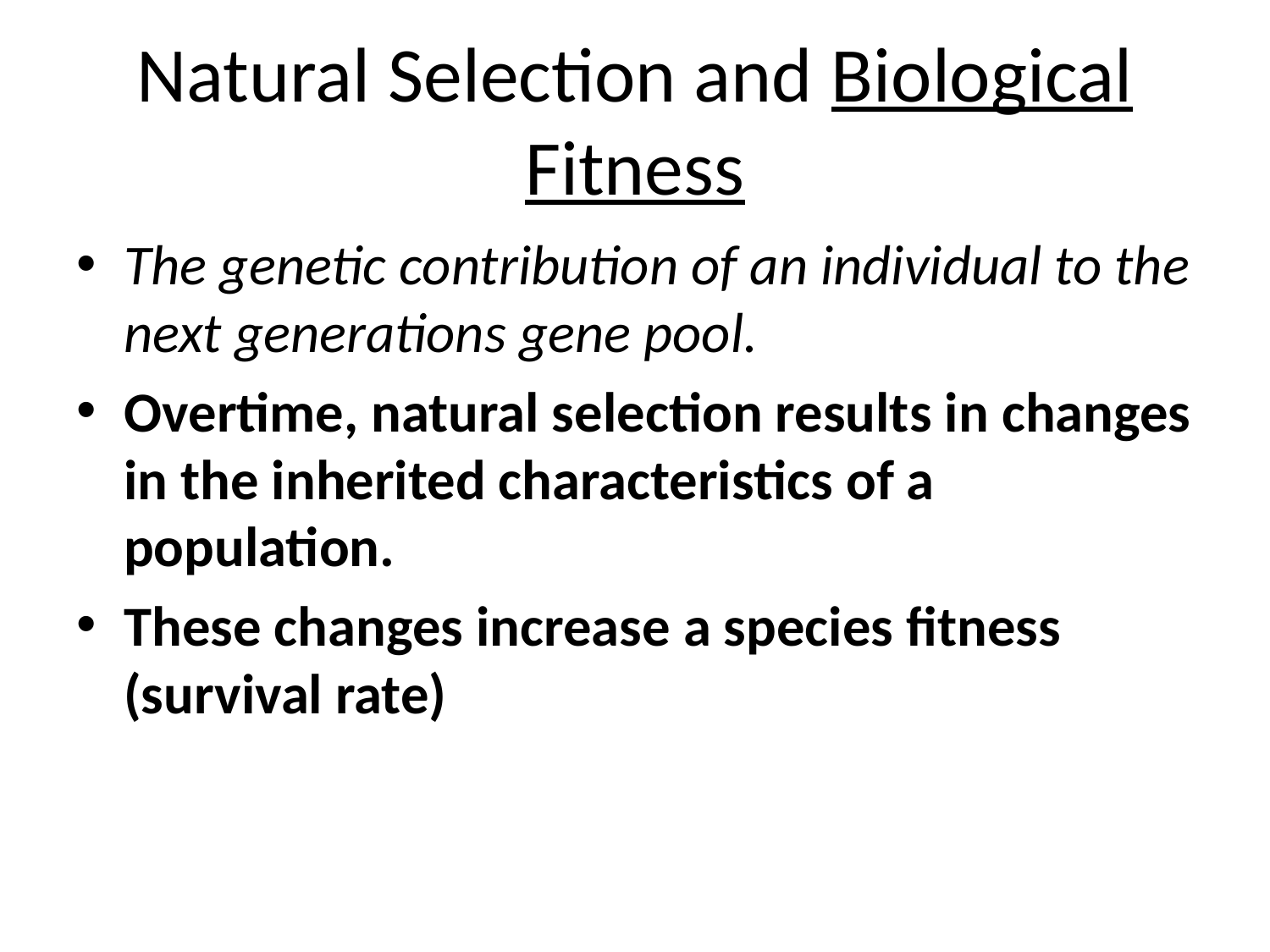

# Natural Selection and Biological Fitness
The genetic contribution of an individual to the next generations gene pool.
Overtime, natural selection results in changes in the inherited characteristics of a population.
These changes increase a species fitness (survival rate)